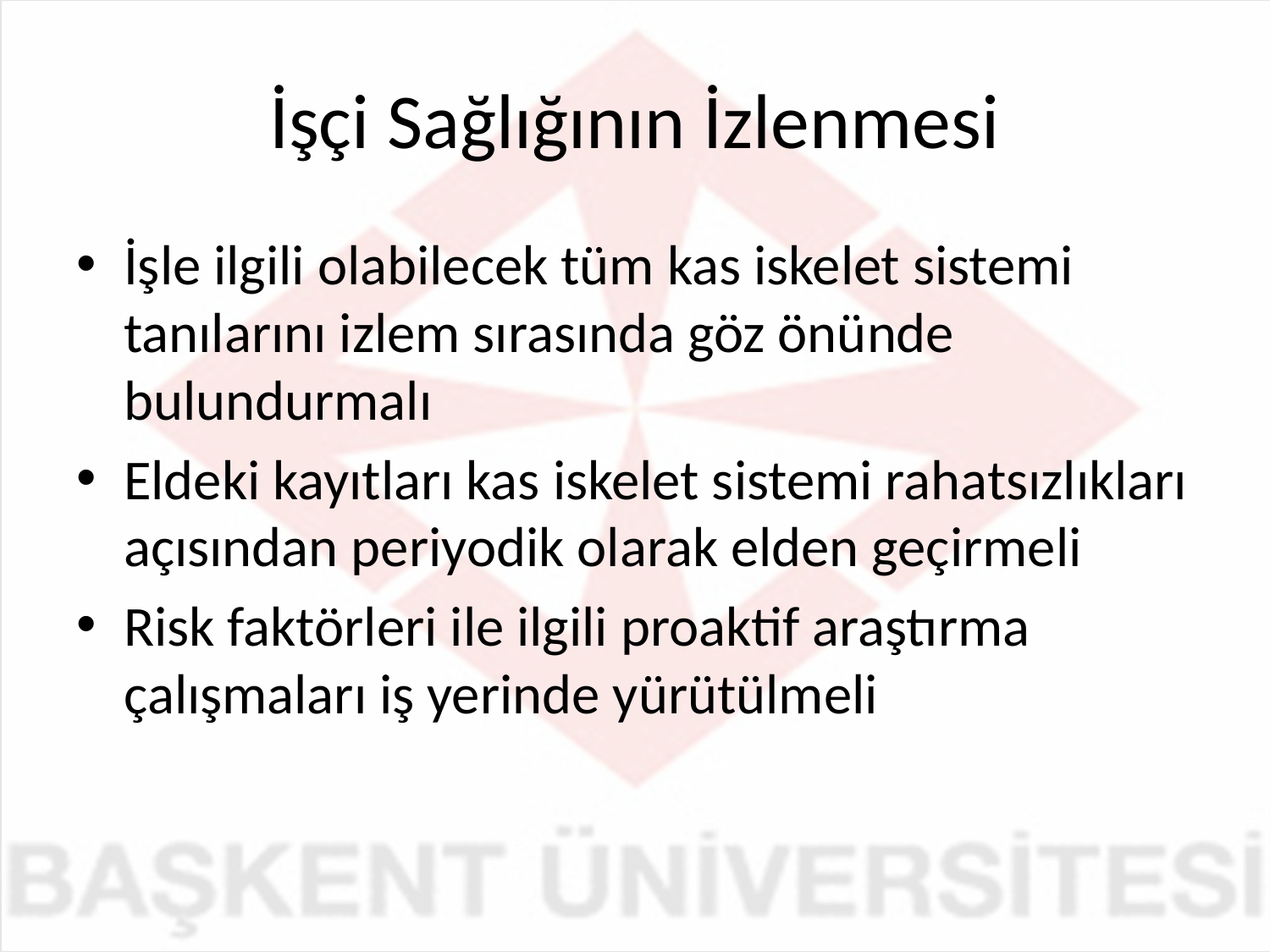

# İşçi Sağlığının İzlenmesi
İşle ilgili olabilecek tüm kas iskelet sistemi tanılarını izlem sırasında göz önünde bulundurmalı
Eldeki kayıtları kas iskelet sistemi rahatsızlıkları açısından periyodik olarak elden geçirmeli
Risk faktörleri ile ilgili proaktif araştırma çalışmaları iş yerinde yürütülmeli